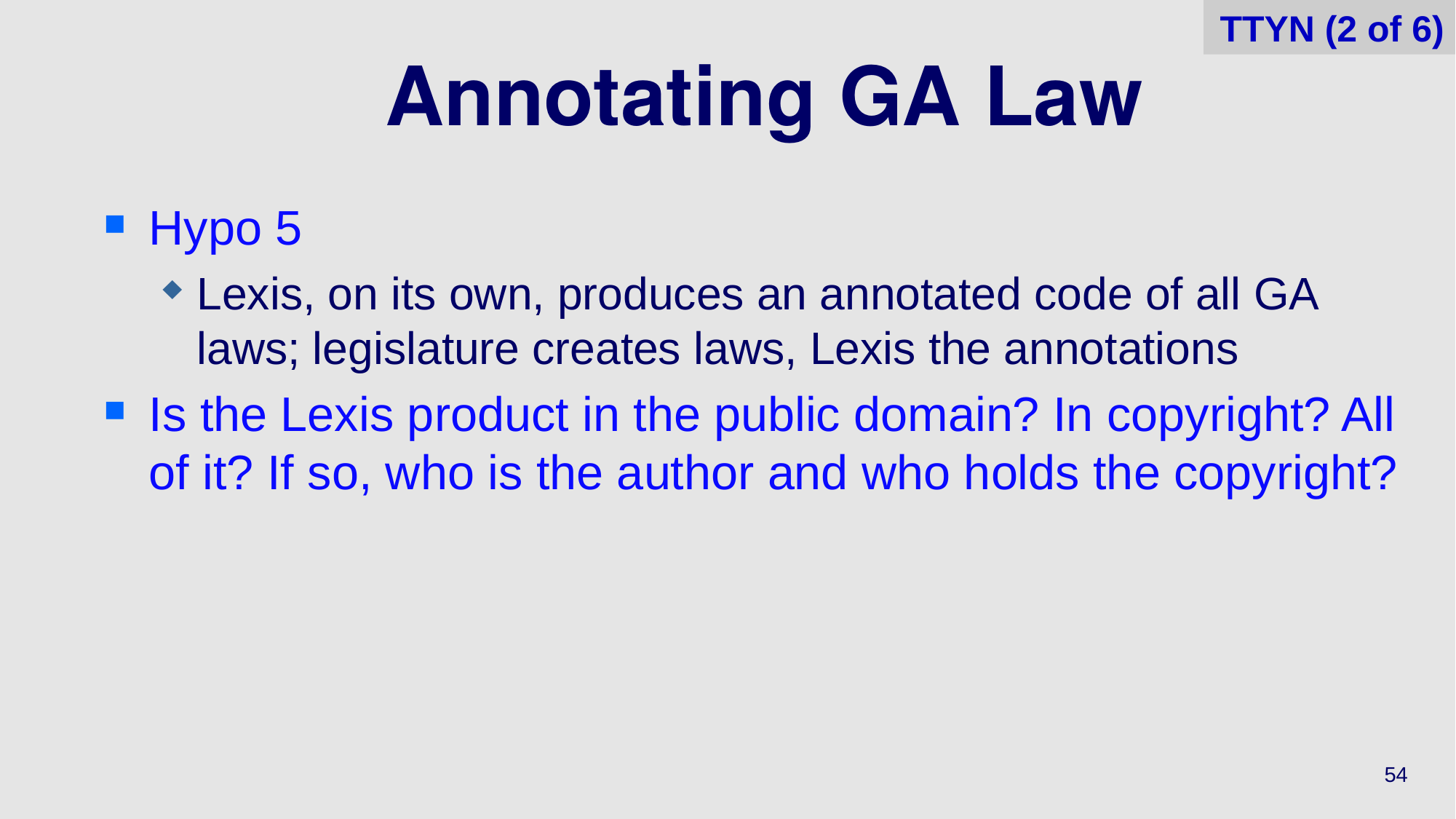

TTYN (2 of 6)
# Annotating GA Law
Hypo 5
Lexis, on its own, produces an annotated code of all GA laws; legislature creates laws, Lexis the annotations
Is the Lexis product in the public domain? In copyright? All of it? If so, who is the author and who holds the copyright?
54